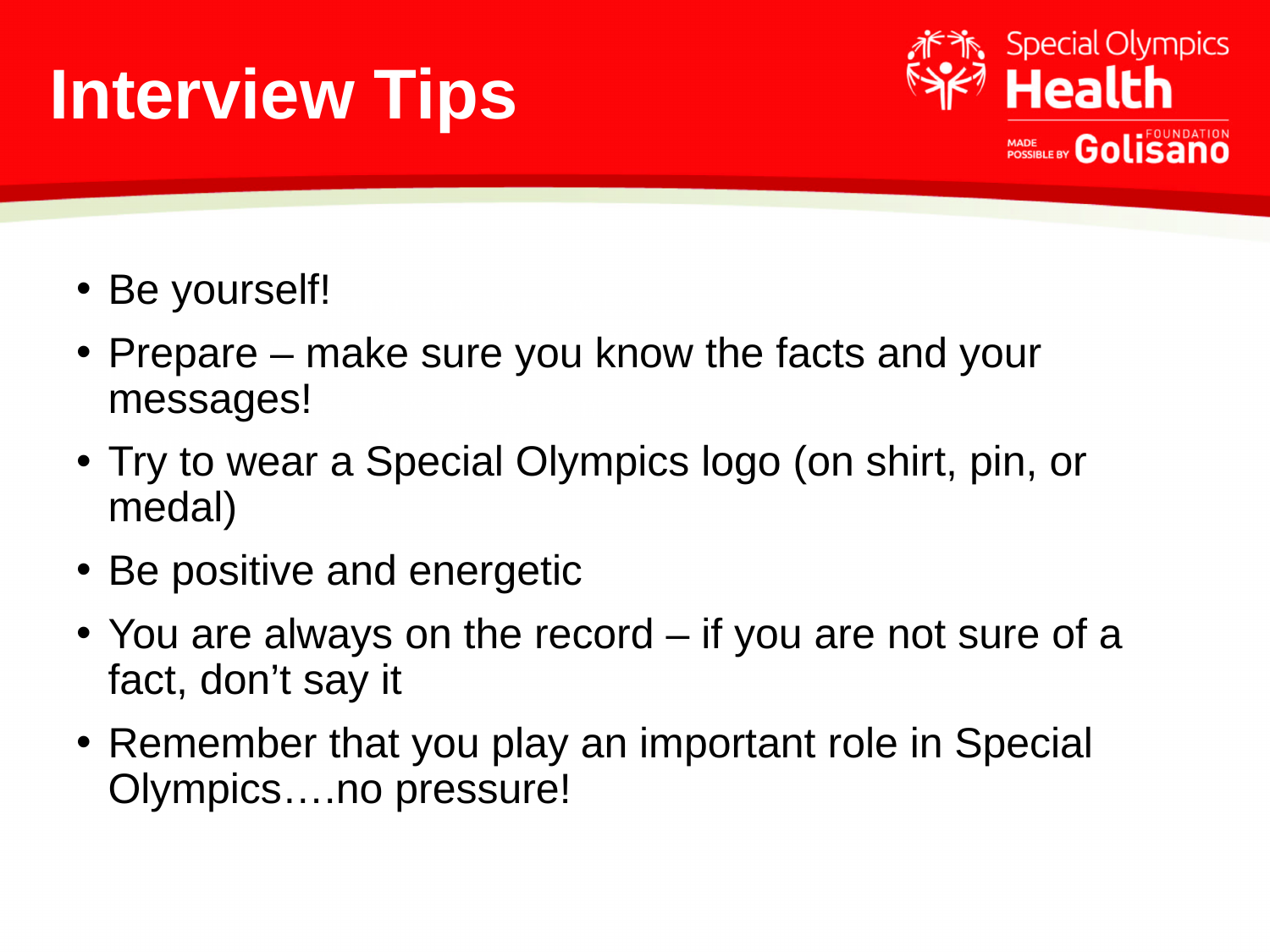

# Interview Tips

Be yourself!
Prepare – make sure you know the facts and your messages!
Try to wear a Special Olympics logo (on shirt, pin, or medal)
Be positive and energetic
You are always on the record – if you are not sure of a fact, don’t say it
Remember that you play an important role in Special Olympics….no pressure!

Reporters are covering more than one beat
Not only responsible for posting story, but tweeting all day, authoring a blog, taking video
We live in a 24-hour news environment
Competition is fierce for content